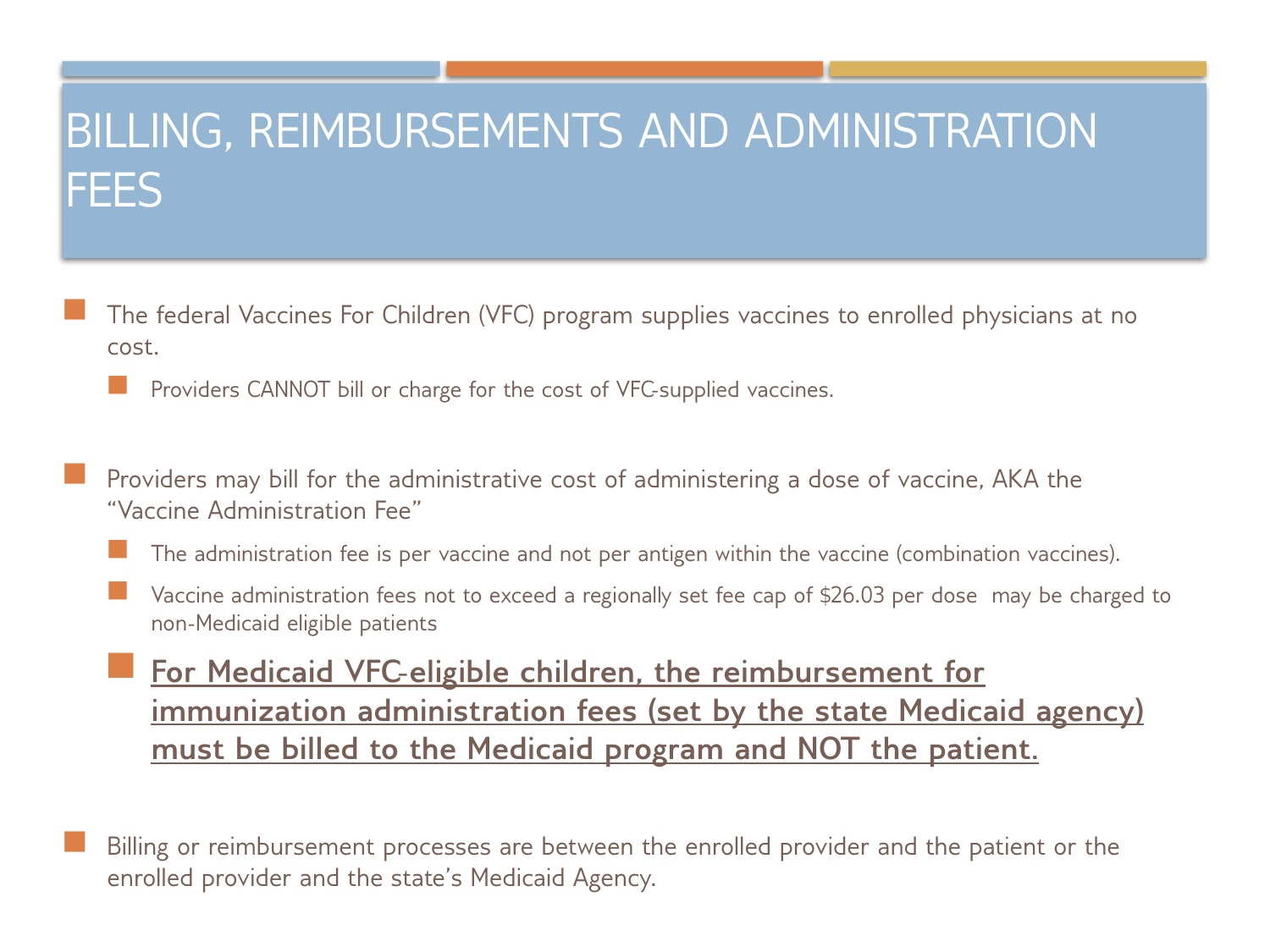

# Billing, Reimbursements and Administration Fees
The federal Vaccines For Children (VFC) program supplies vaccines to enrolled physicians at no cost.
Providers CANNOT bill or charge for the cost of VFC-supplied vaccines.

Providers may bill for the administrative cost of administering a dose of vaccine, AKA the “Vaccine Administration Fee”
The administration fee is per vaccine and not per antigen within the vaccine (combination vaccines).
Vaccine administration fees not to exceed a regionally set fee cap of $26.03 per dose  may be charged to non-Medicaid eligible patients
For Medicaid VFC-eligible children, the reimbursement for immunization administration fees (set by the state Medicaid agency) must be billed to the Medicaid program and NOT the patient.

Billing or reimbursement processes are between the enrolled provider and the patient or the enrolled provider and the state’s Medicaid Agency.